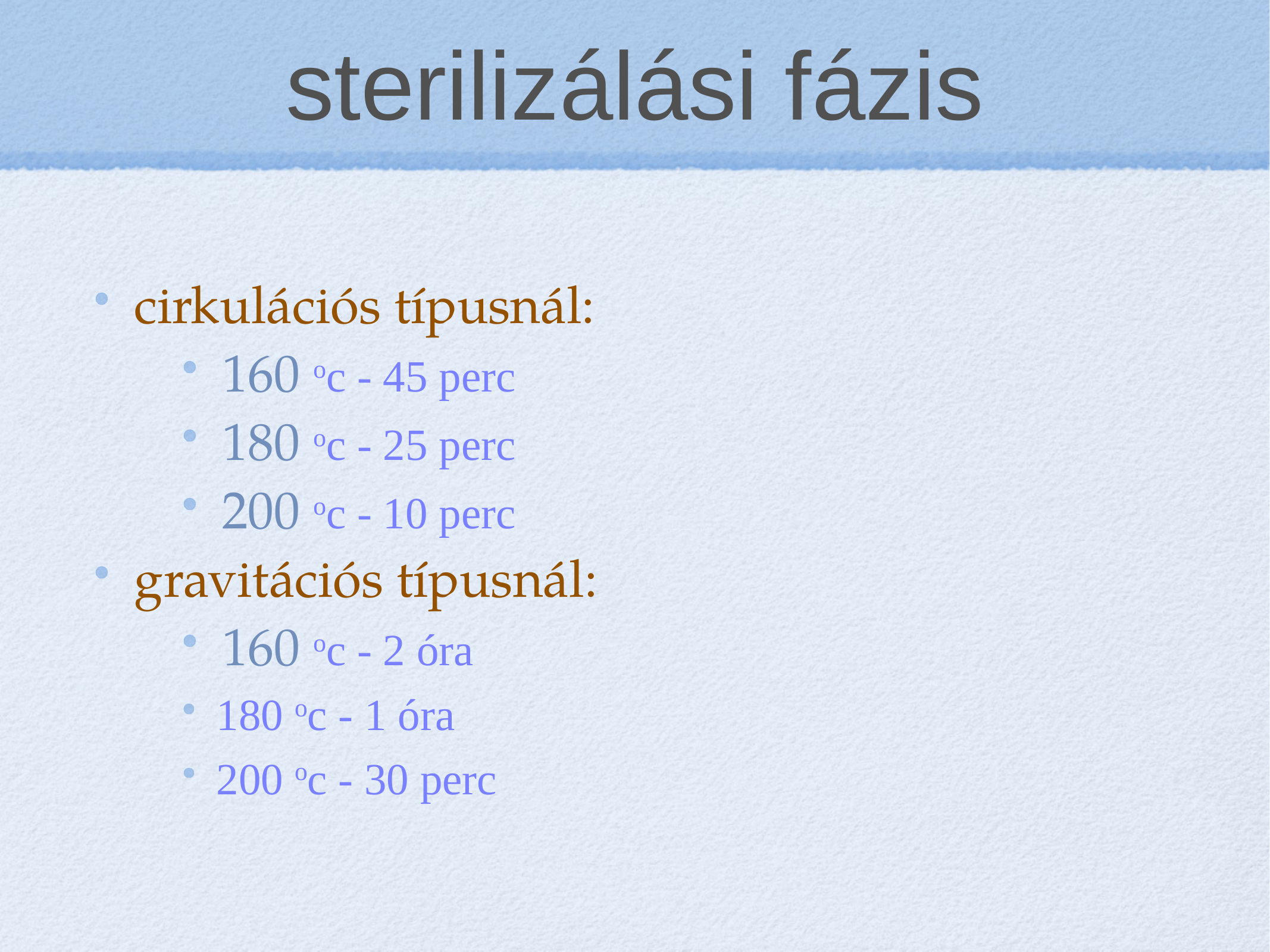

# sterilizálási fázis
cirkulációs típusnál:
160 oc - 45 perc
180 oc - 25 perc
200 oc - 10 perc
gravitációs típusnál:
160 oc - 2 óra
180 oc - 1 óra
200 oc - 30 perc